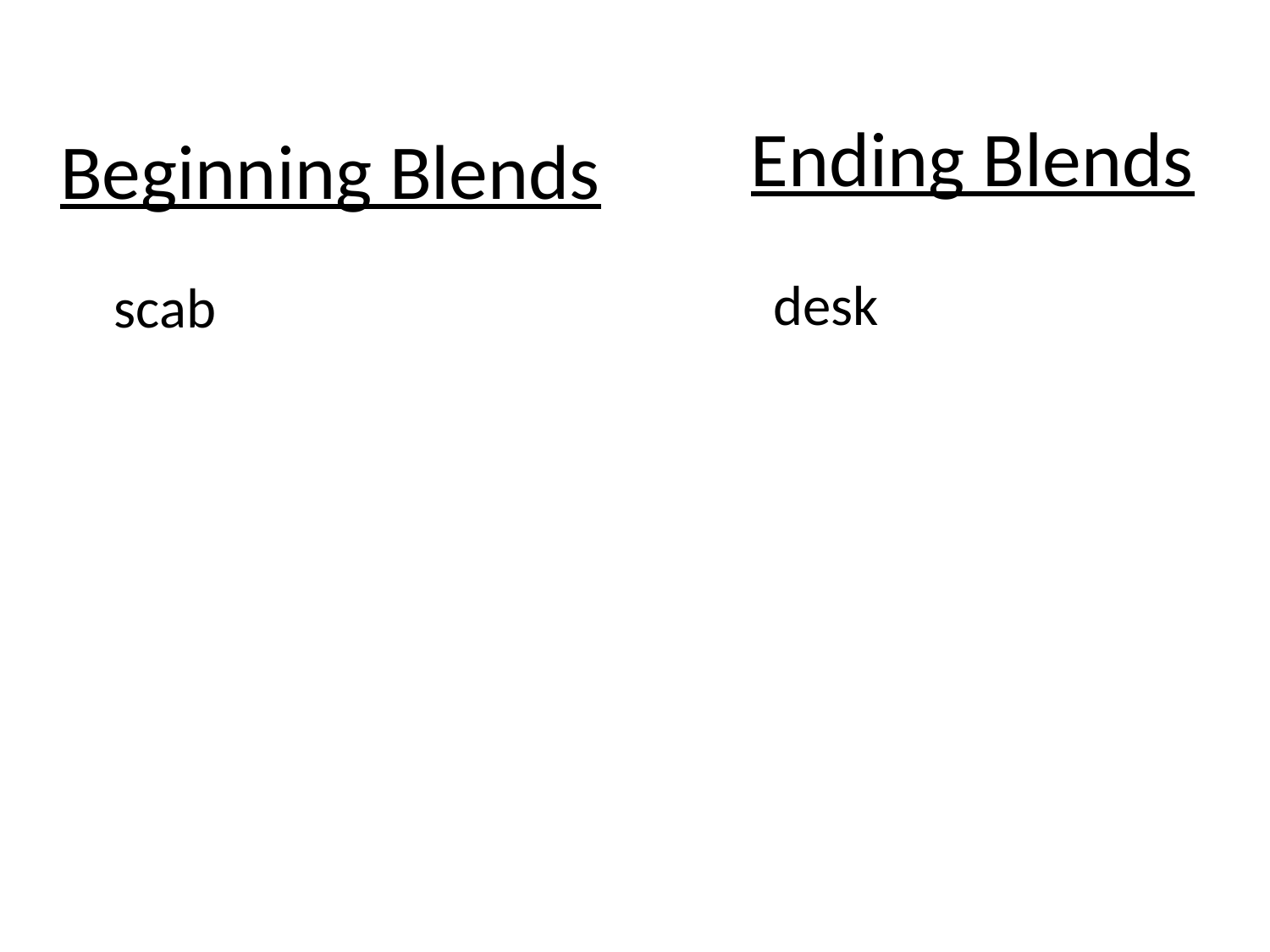

Ending Blends
# Beginning Blends
desk
scab